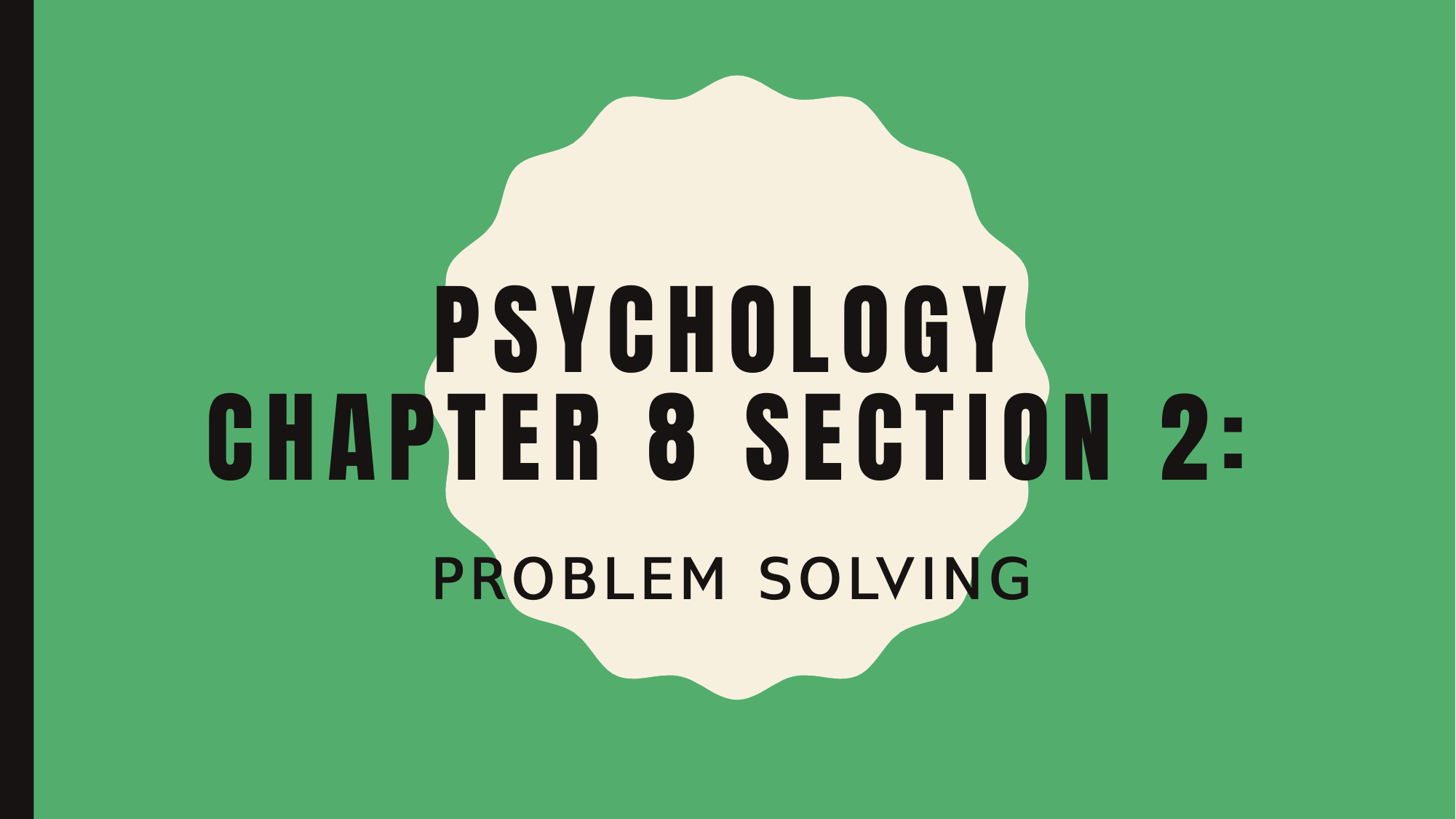

# Psychology Chapter 8 Section 2:
Problem Solving